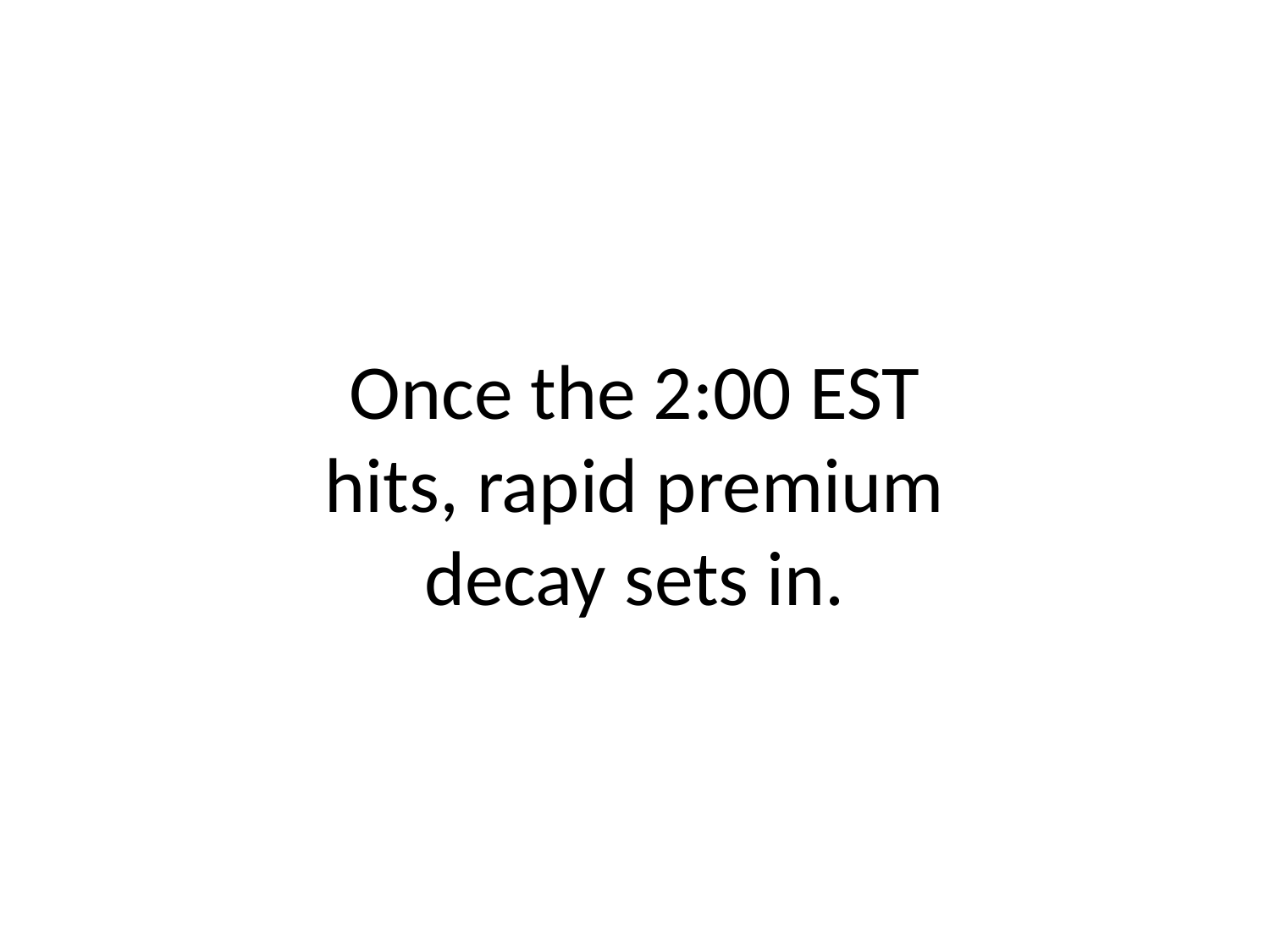

# Once the 2:00 EST hits, rapid premium decay sets in.